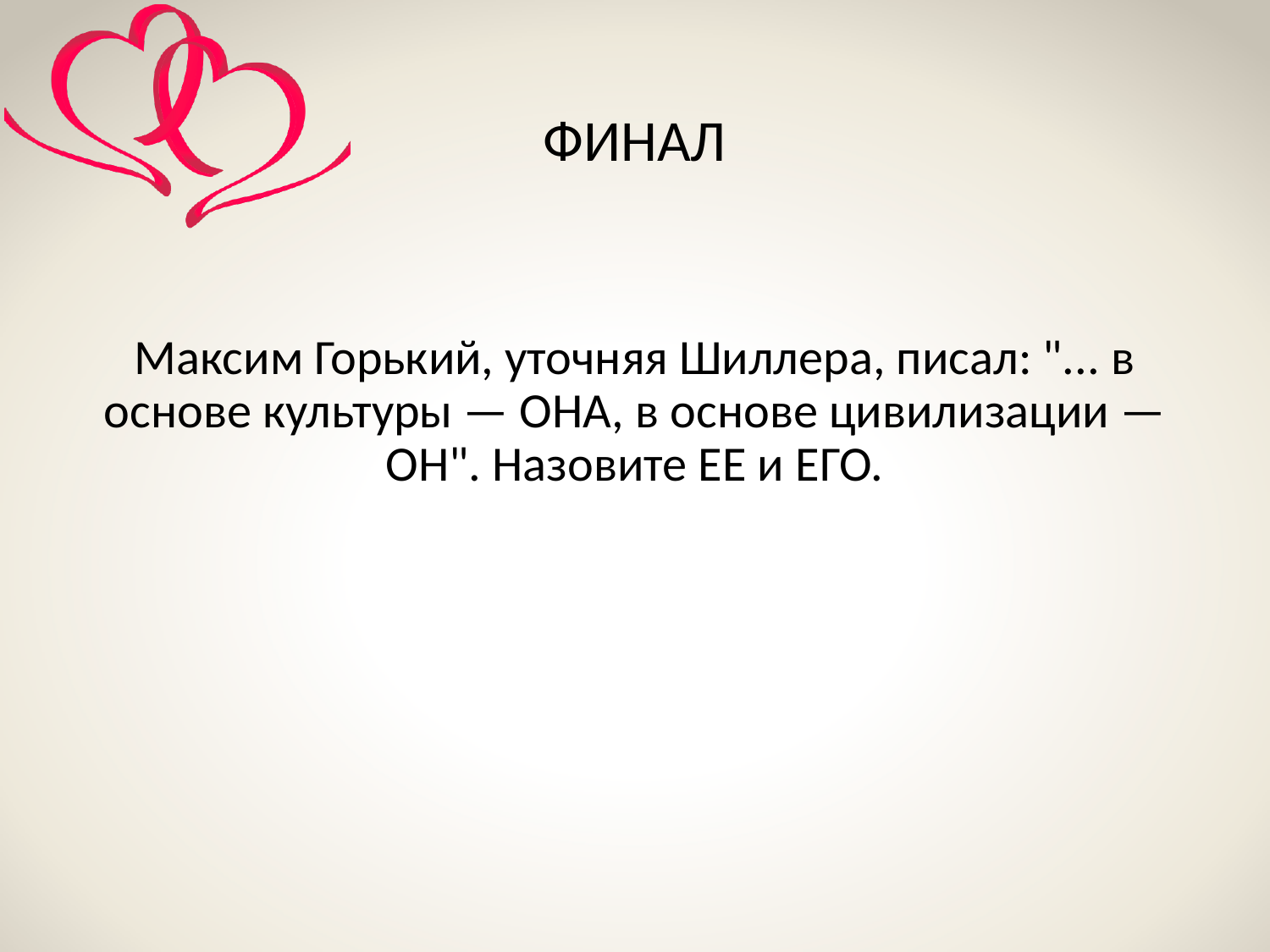

# ФИНАЛ

Максим Горький, уточняя Шиллера, писал: "... в основе культуры — ОНА, в основе цивилизации — ОН". Назовите ЕЕ и ЕГО.